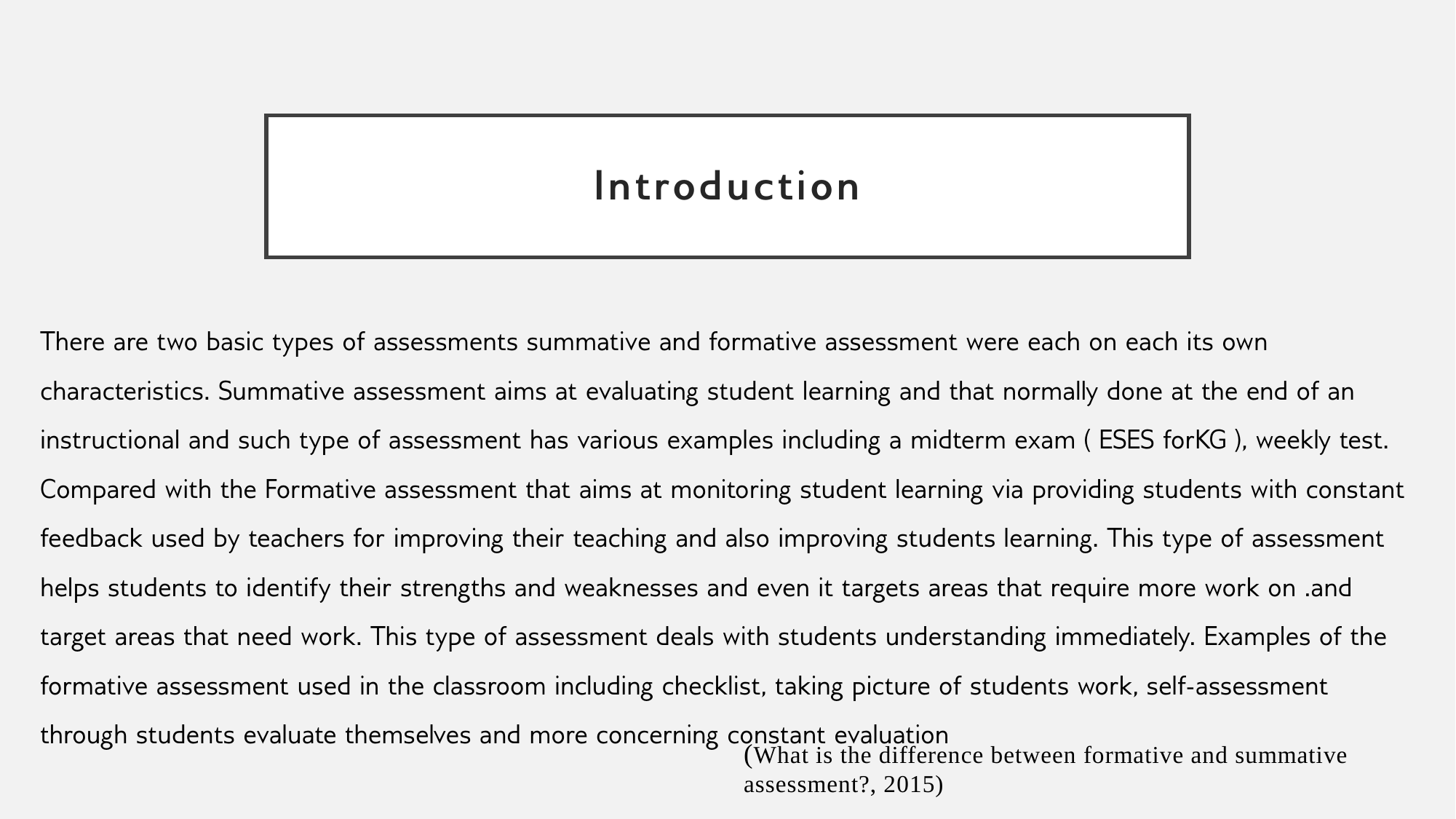

# Introduction
There are two basic types of assessments summative and formative assessment were each on each its own characteristics. Summative assessment aims at evaluating student learning and that normally done at the end of an instructional and such type of assessment has various examples including a midterm exam ( ESES forKG ), weekly test. Compared with the Formative assessment that aims at monitoring student learning via providing students with constant feedback used by teachers for improving their teaching and also improving students learning. This type of assessment helps students to identify their strengths and weaknesses and even it targets areas that require more work on .and target areas that need work. This type of assessment deals with students understanding immediately. Examples of the formative assessment used in the classroom including checklist, taking picture of students work, self-assessment through students evaluate themselves and more concerning constant evaluation
(What is the difference between formative and summative assessment?, 2015)